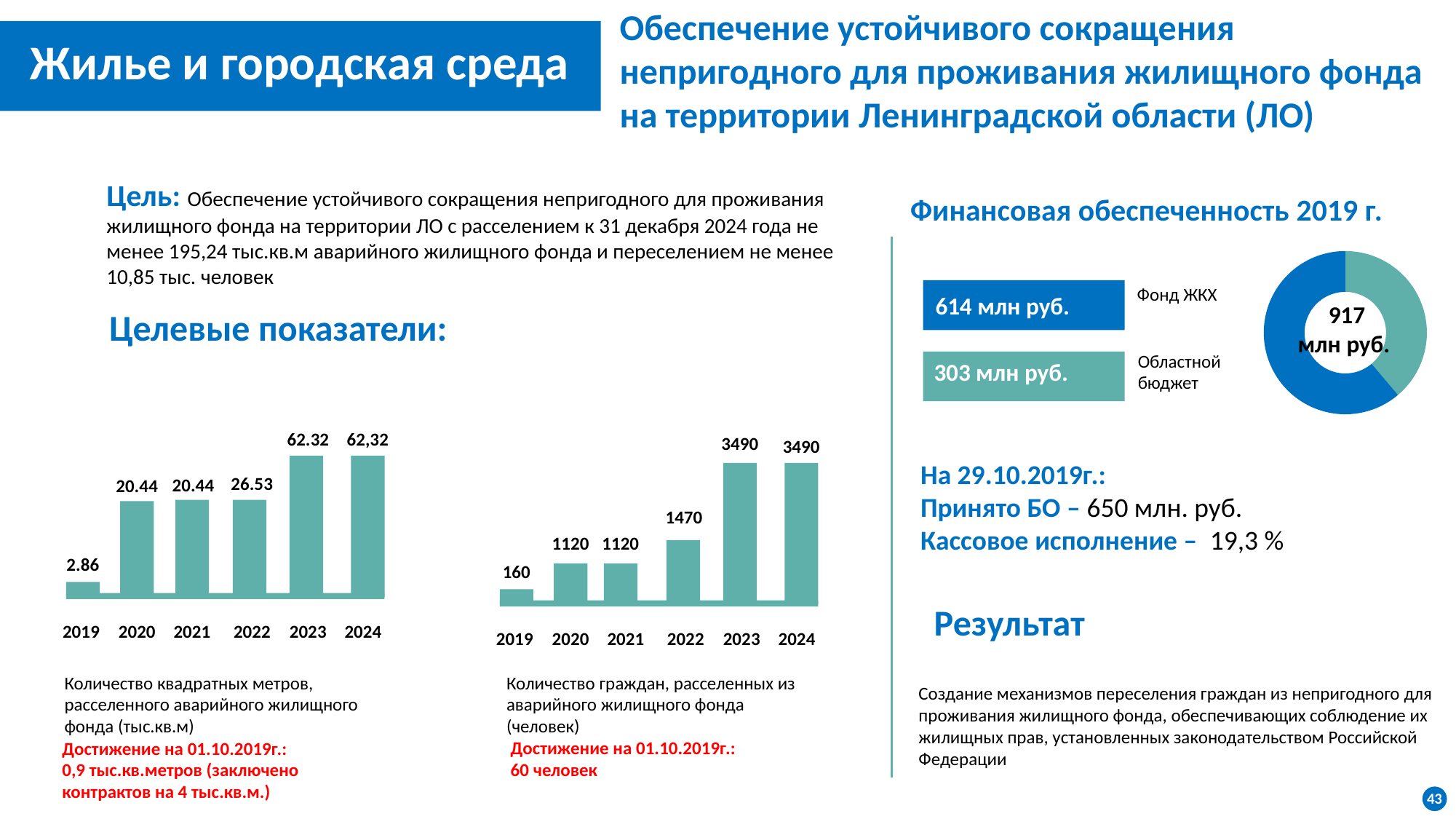

Обеспечение устойчивого сокращения непригодного для проживания жилищного фонда на территории Ленинградской области (ЛО)

Жилье и городская среда
Цель: Обеспечение устойчивого сокращения непригодного для проживания жилищного фонда на территории ЛО с расселением к 31 декабря 2024 года не менее 195,24 тыс.кв.м аварийного жилищного фонда и переселением не менее 10,85 тыс. человек
Финансовая обеспеченность 2019 г.

### Chart

| Category | Продажи |
|---|---|
| Кв. 1 | 4760.0 |
| Кв. 2 | 7501.0 |
Фонд ЖКХ

614 млн руб.
917
млн руб.
Целевые показатели:
Областной бюджет

303 млн руб.

62.32
62,32
26.53
20.44
20.44
2.86
2019
2020
2021
2022
2023
2024

3490
3490
1470
1120
1120
160
2019
2020
2021
2022
2023
2024
На 29.10.2019г.:
Принято БО – 650 млн. руб.
Кассовое исполнение –  19,3 %

Результат
Количество квадратных метров, расселенного аварийного жилищного фонда (тыс.кв.м)
Количество граждан, расселенных из аварийного жилищного фонда (человек)
Создание механизмов переселения граждан из непригодного для проживания жилищного фонда, обеспечивающих соблюдение их жилищных прав, установленных законодательством Российской Федерации
Достижение на 01.10.2019г.:
0,9 тыс.кв.метров (заключено контрактов на 4 тыс.кв.м.)
Достижение на 01.10.2019г.:
60 человек
43